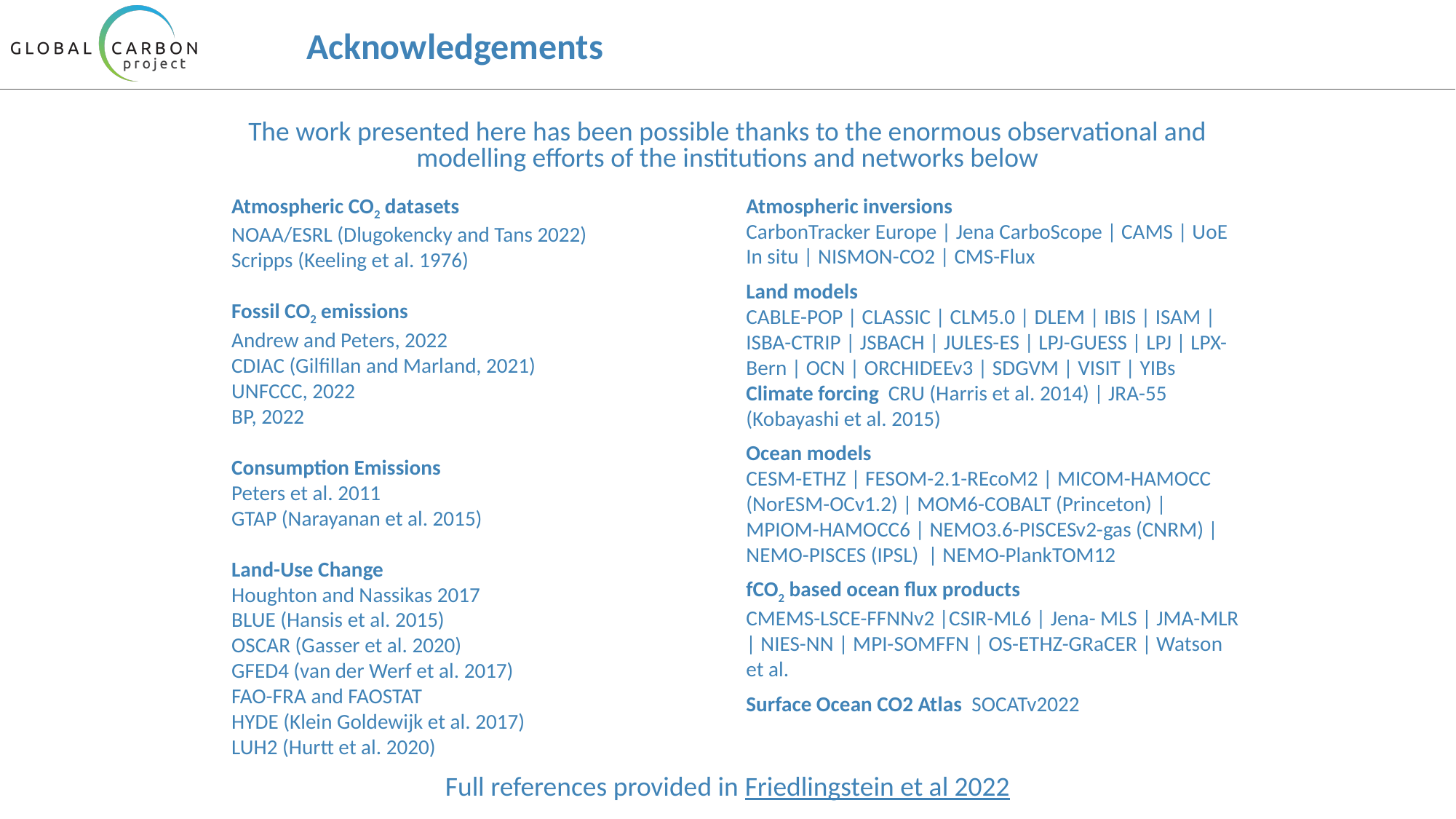

# Acknowledgements
The work presented here has been possible thanks to the enormous observational and modelling efforts of the institutions and networks below
Atmospheric CO2 datasets
NOAA/ESRL (Dlugokencky and Tans 2022)
Scripps (Keeling et al. 1976)

Fossil CO2 emissions
Andrew and Peters, 2022
CDIAC (Gilfillan and Marland, 2021)
UNFCCC, 2022
BP, 2022

Consumption Emissions
Peters et al. 2011
GTAP (Narayanan et al. 2015)

Land-Use Change
Houghton and Nassikas 2017
BLUE (Hansis et al. 2015)
OSCAR (Gasser et al. 2020)
GFED4 (van der Werf et al. 2017)
FAO-FRA and FAOSTAT
HYDE (Klein Goldewijk et al. 2017)
LUH2 (Hurtt et al. 2020)
Atmospheric inversions
CarbonTracker Europe | Jena CarboScope | CAMS | UoE In situ | NISMON-CO2 | CMS-Flux
Land models
CABLE-POP | CLASSIC | CLM5.0 | DLEM | IBIS | ISAM | ISBA-CTRIP | JSBACH | JULES-ES | LPJ-GUESS | LPJ | LPX-Bern | OCN | ORCHIDEEv3 | SDGVM | VISIT | YIBs
Climate forcing  CRU (Harris et al. 2014) | JRA-55 (Kobayashi et al. 2015)
Ocean models
CESM-ETHZ | FESOM-2.1-REcoM2 | MICOM-HAMOCC (NorESM-OCv1.2) | MOM6-COBALT (Princeton) | MPIOM-HAMOCC6 | NEMO3.6-PISCESv2-gas (CNRM) | NEMO-PISCES (IPSL)  | NEMO-PlankTOM12
fCO2 based ocean flux products
CMEMS-LSCE-FFNNv2 |CSIR-ML6 | Jena- MLS | JMA-MLR | NIES-NN | MPI-SOMFFN | OS-ETHZ-GRaCER | Watson et al.
Surface Ocean CO2 Atlas  SOCATv2022
Full references provided in Friedlingstein et al 2022